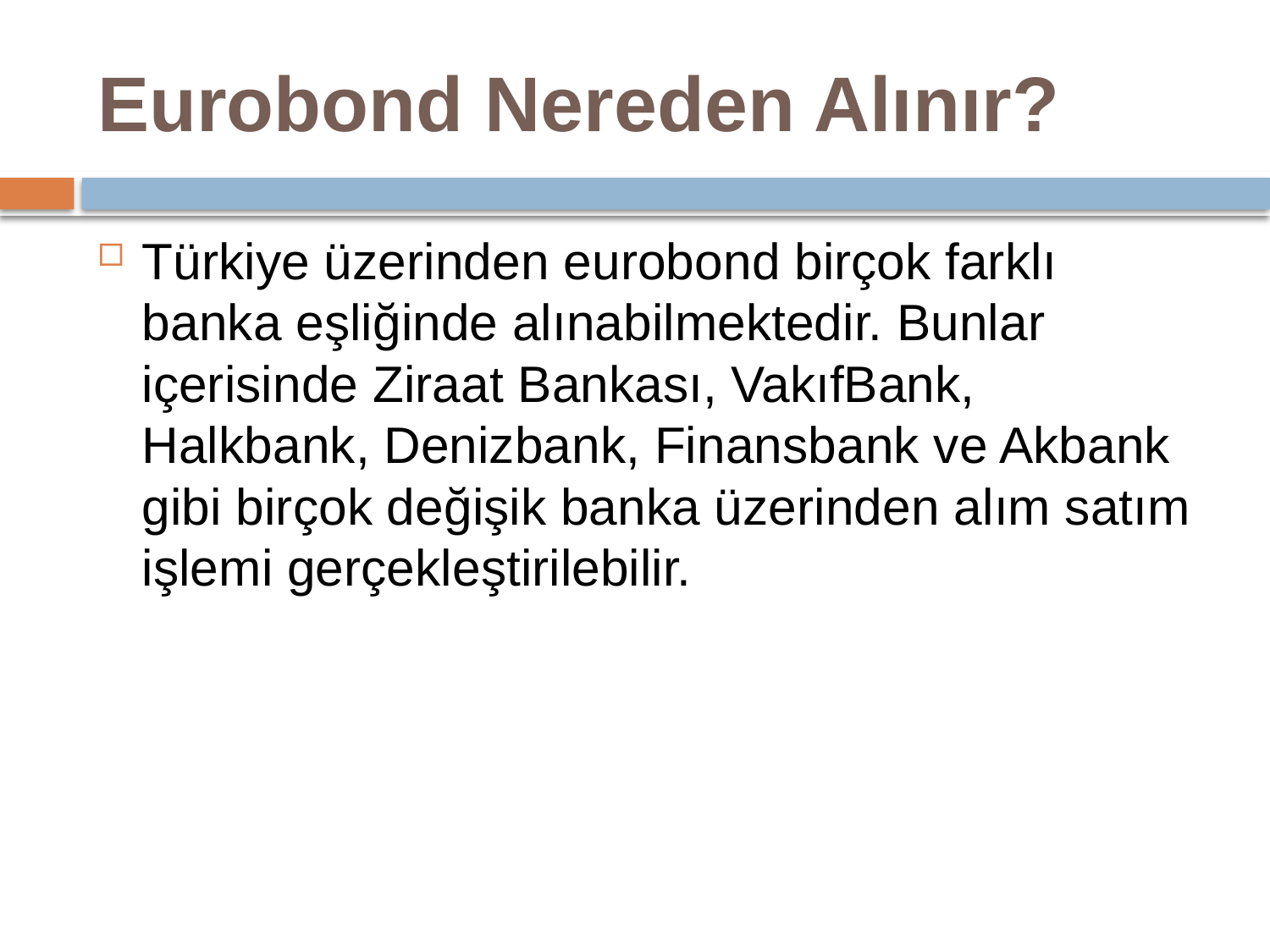

# Eurobond Nereden Alınır?
Türkiye üzerinden eurobond birçok farklı banka eşliğinde alınabilmektedir. Bunlar içerisinde Ziraat Bankası, VakıfBank, Halkbank, Denizbank, Finansbank ve Akbank gibi birçok değişik banka üzerinden alım satım işlemi gerçekleştirilebilir.